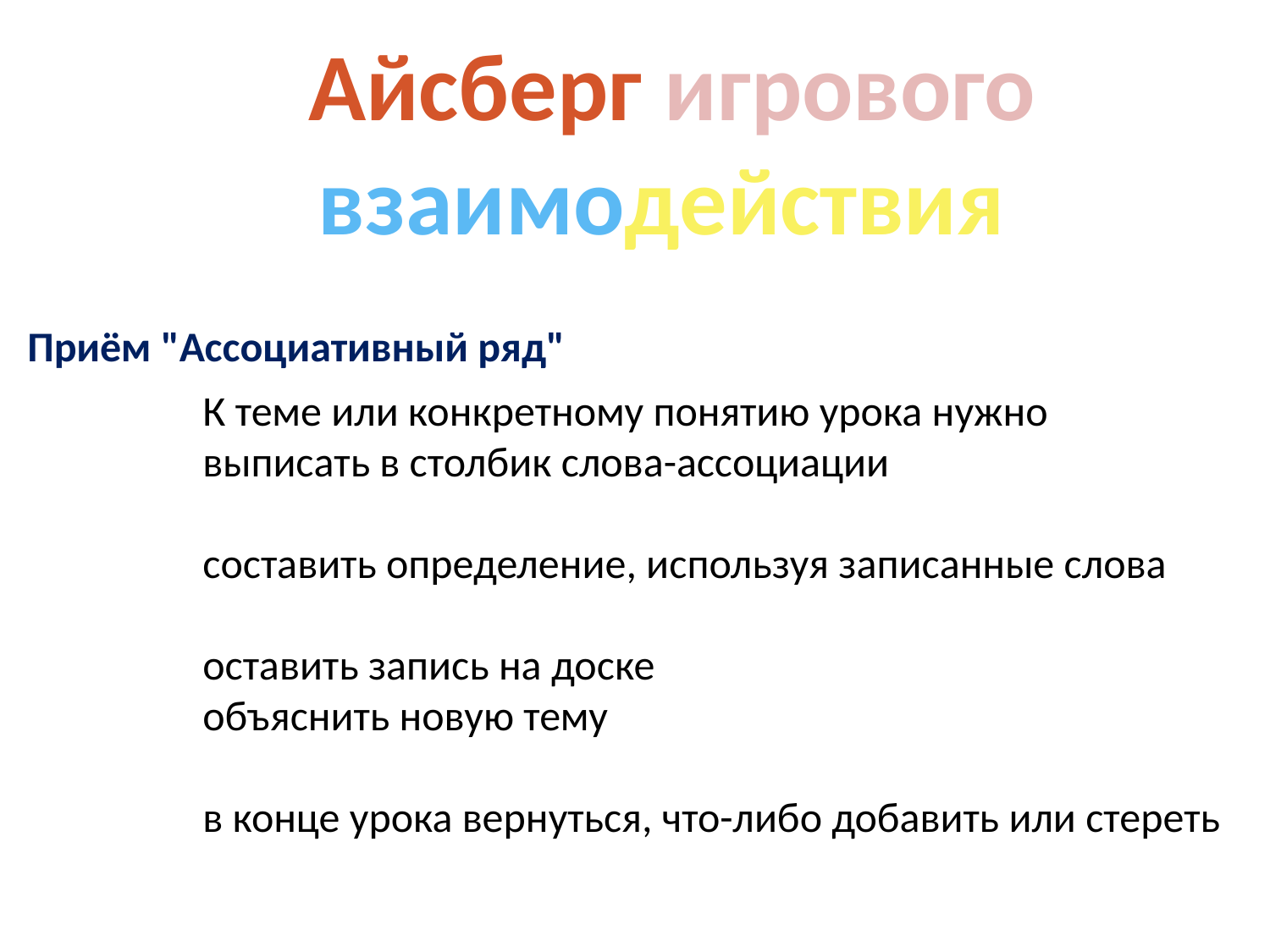

Айсберг игрового взаимодействия
Приём "Ассоциативный ряд"
К теме или конкретному понятию урока нужно выписать в столбик слова-ассоциации

составить определение, используя записанные слова

оставить запись на доске
объяснить новую тему

в конце урока вернуться, что-либо добавить или стереть